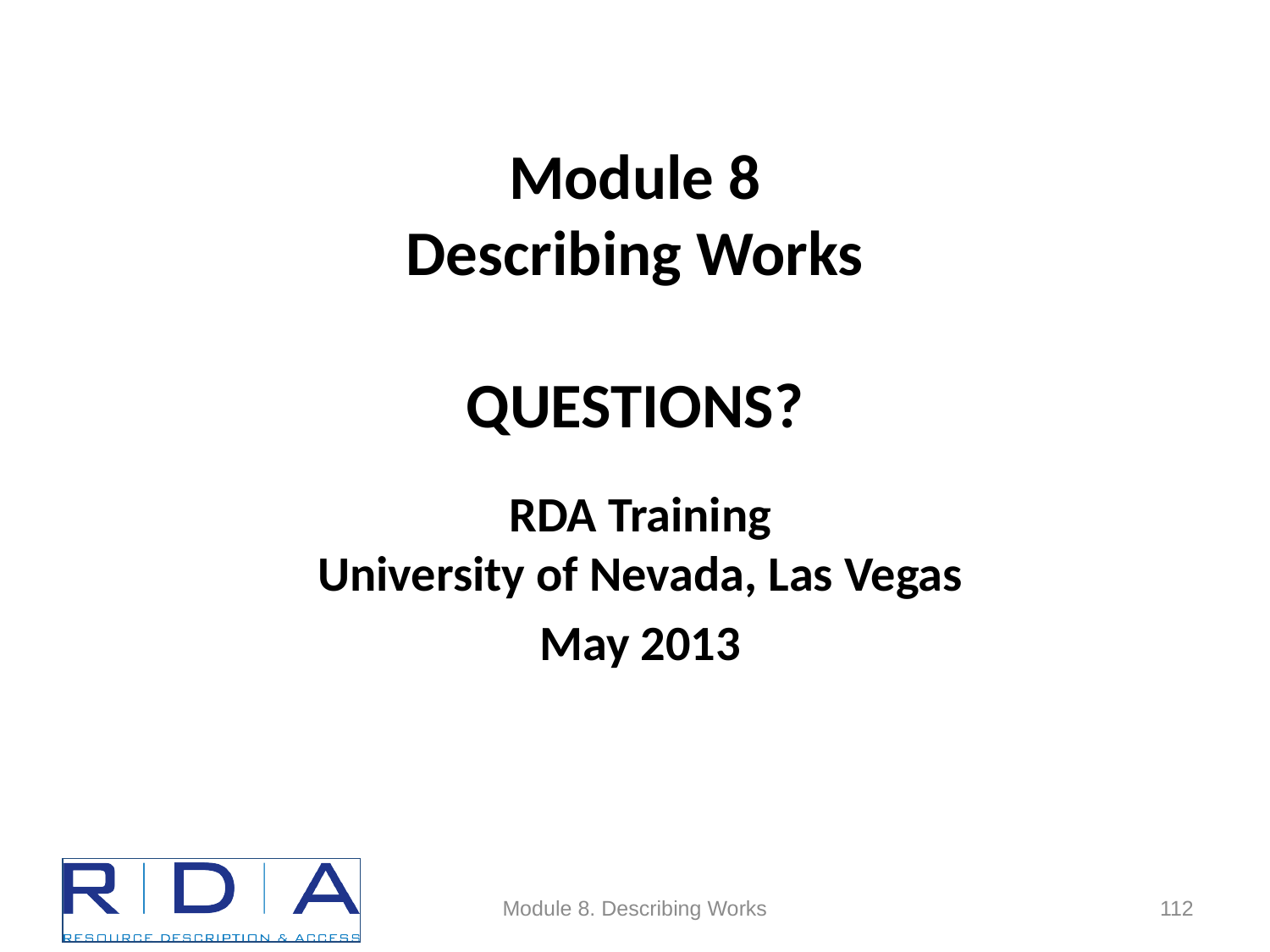

# Module 8 Describing Works QUESTIONS?
RDA Training
University of Nevada, Las Vegas
May 2013
Module 8. Describing Works
112